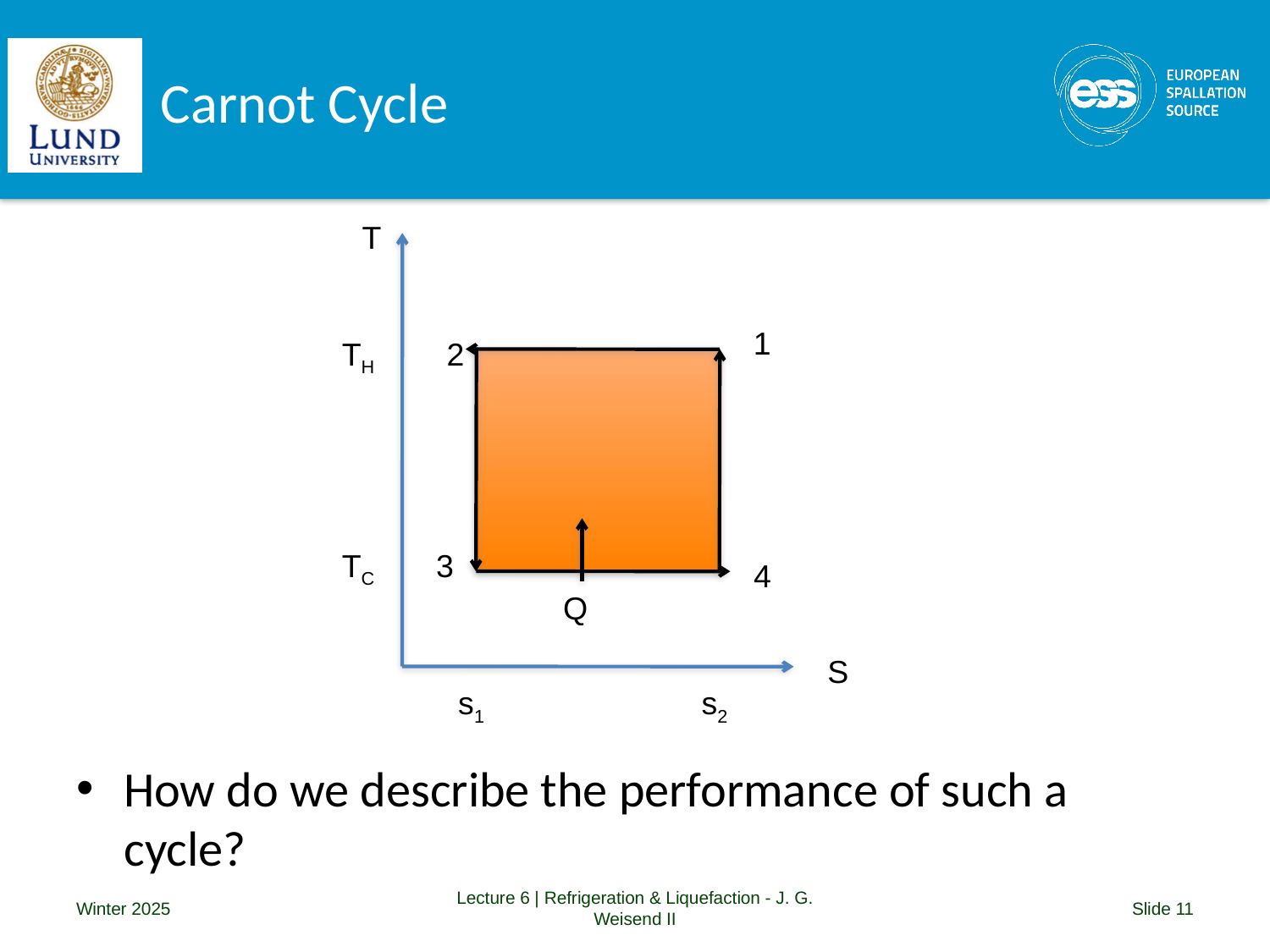

# Carnot Cycle
T
1
TH
2
Q
TC
3
4
S
s1
s2

How do we describe the performance of such a cycle?
Winter 2025
Lecture 6 | Refrigeration & Liquefaction - J. G. Weisend II
Slide 11